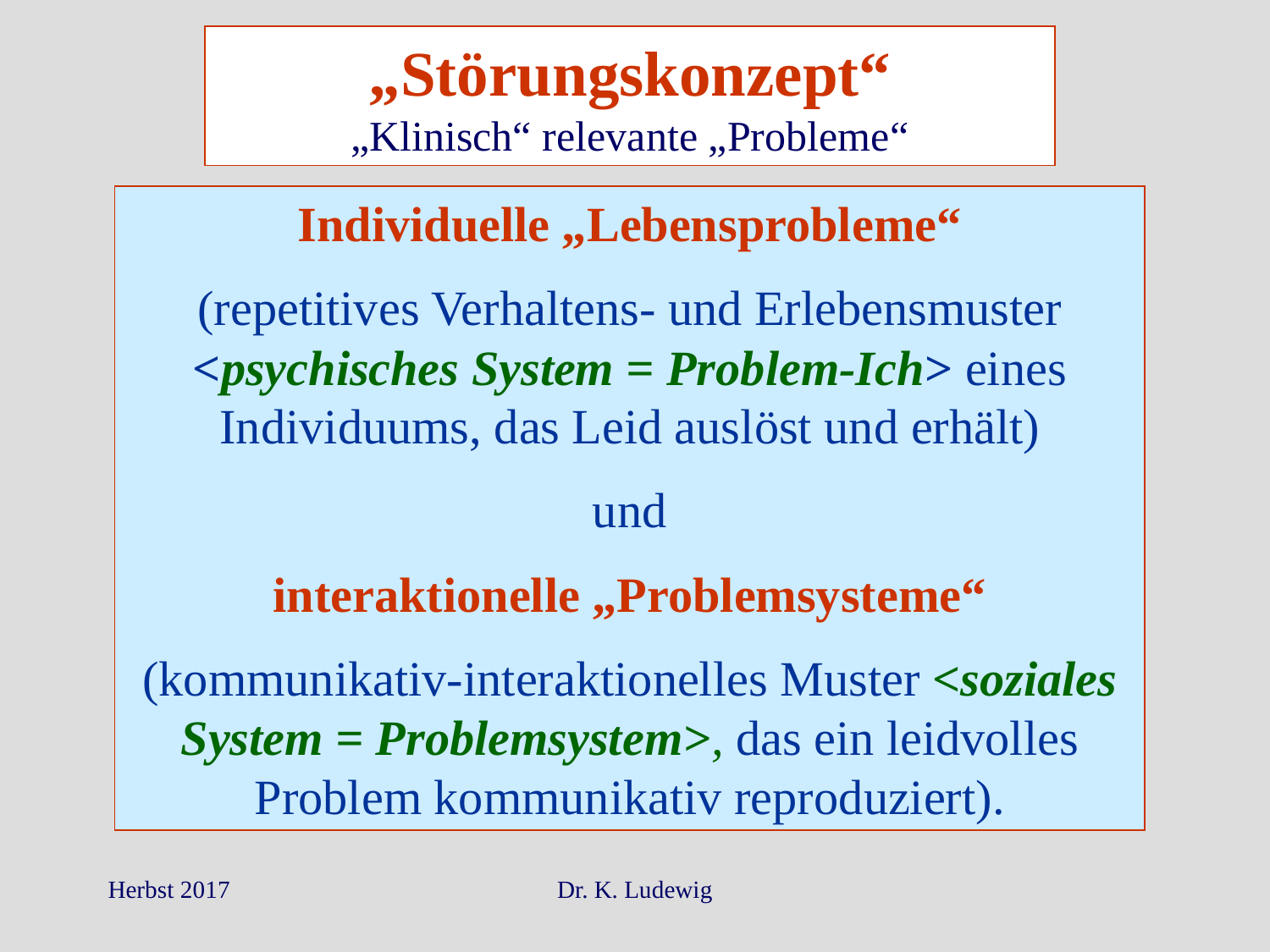

„Störungskonzept“
„Klinisch“ relevante „Probleme“
Individuelle „Lebensprobleme“
(repetitives Verhaltens- und Erlebensmuster <psychisches System = Problem-Ich> eines Individuums, das Leid auslöst und erhält)
und
interaktionelle „Problemsysteme“
(kommunikativ-interaktionelles Muster <soziales System = Problemsystem>, das ein leidvolles Problem kommunikativ reproduziert).
Herbst 2017
Dr. K. Ludewig